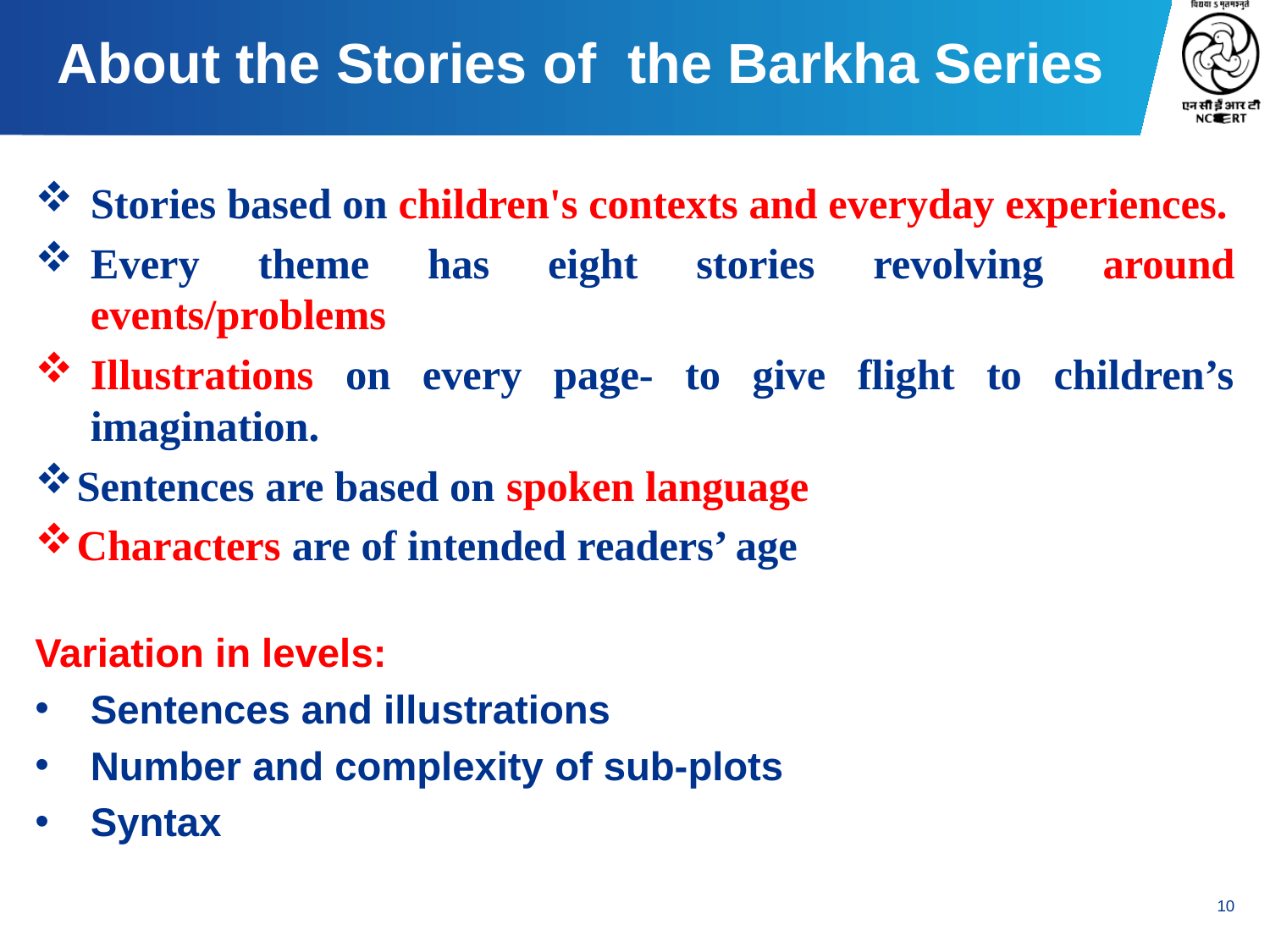

# About the Stories of  the Barkha Series
Stories based on children's contexts and everyday experiences.
Every theme has eight stories revolving around events/problems
Illustrations on every page- to give flight to children’s imagination.
Sentences are based on spoken language
Characters are of intended readers’ age

Variation in levels:
Sentences and illustrations
Number and complexity of sub-plots
Syntax